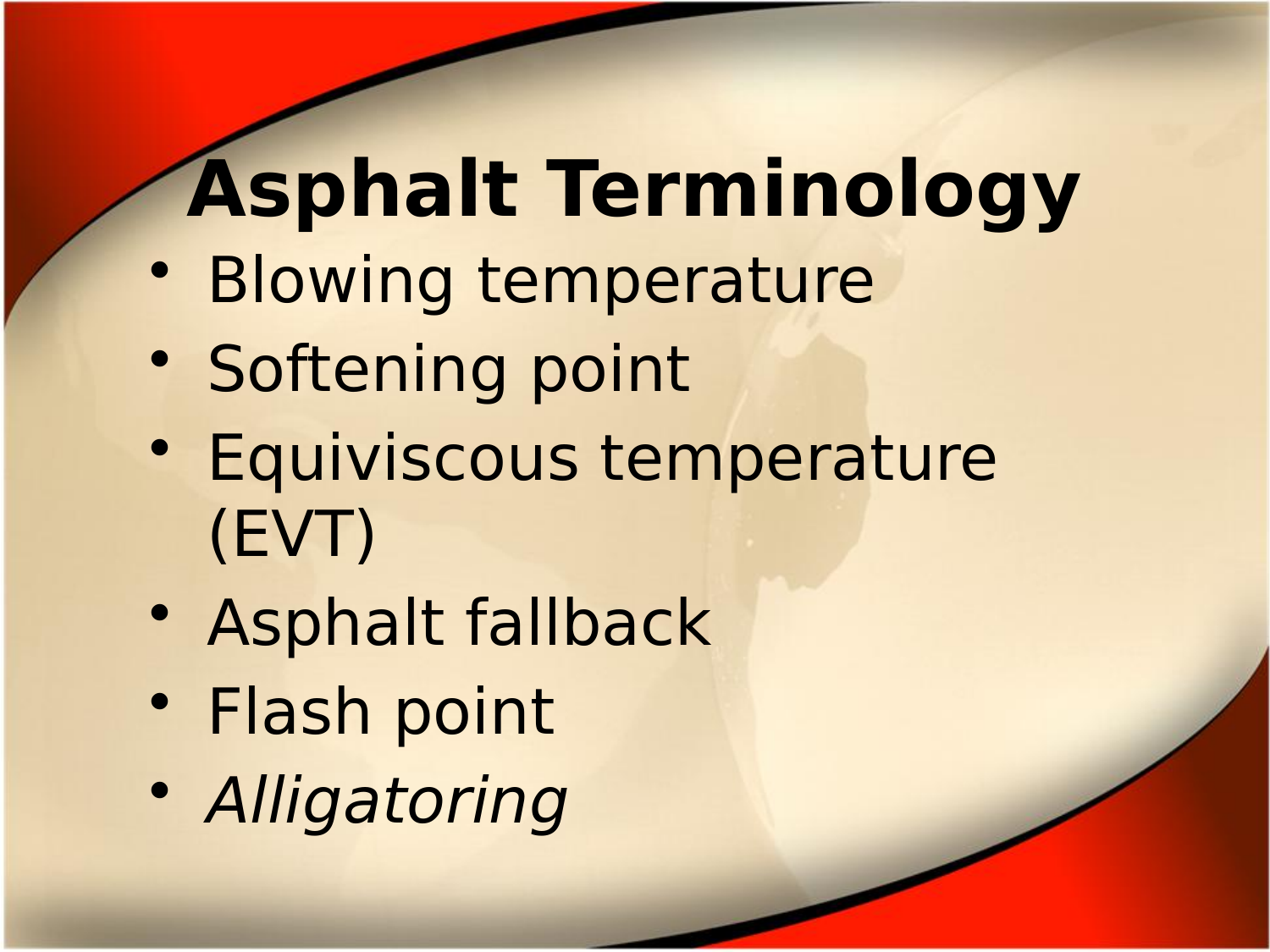

# Asphalt Terminology
Blowing temperature
Softening point
Equiviscous temperature (EVT)
Asphalt fallback
Flash point
Alligatoring